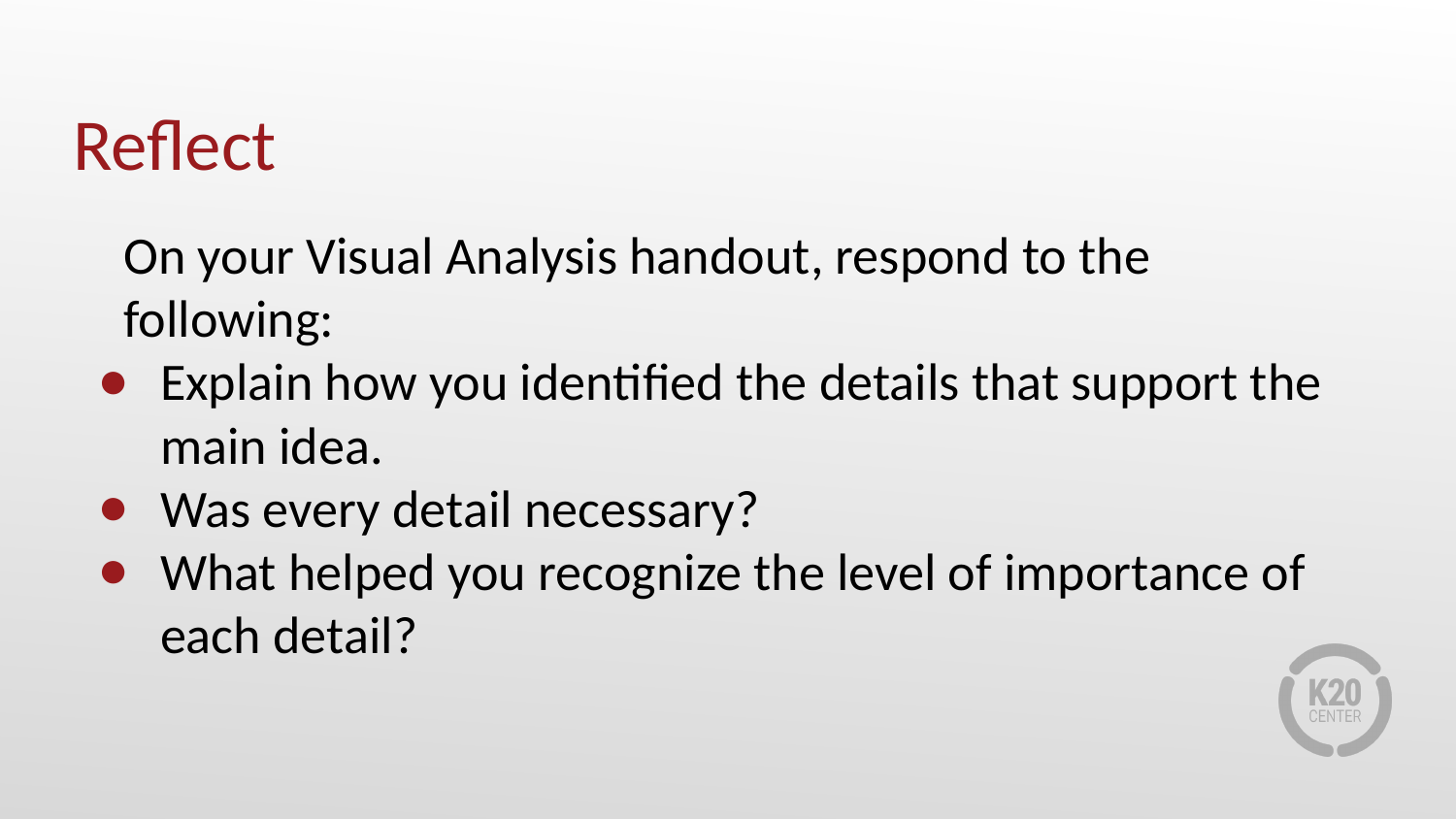

# Reflect
On your Visual Analysis handout, respond to the following:
Explain how you identified the details that support the main idea.
Was every detail necessary?
What helped you recognize the level of importance of each detail?